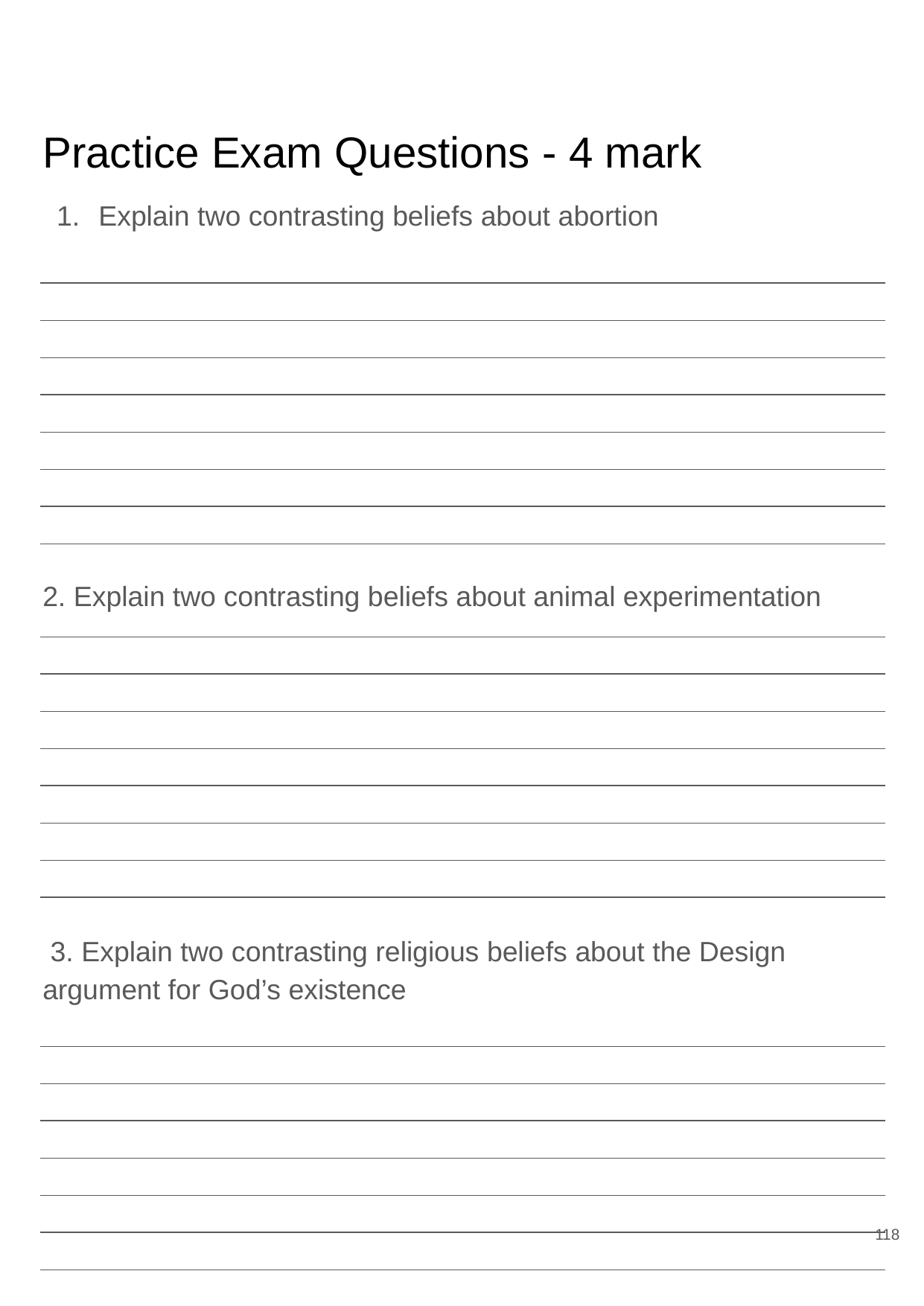

# Practice Exam Questions - 4 mark
Explain two contrasting beliefs about abortion

2. Explain two contrasting beliefs about animal experimentation

 3. Explain two contrasting religious beliefs about the Design argument for God’s existence

118